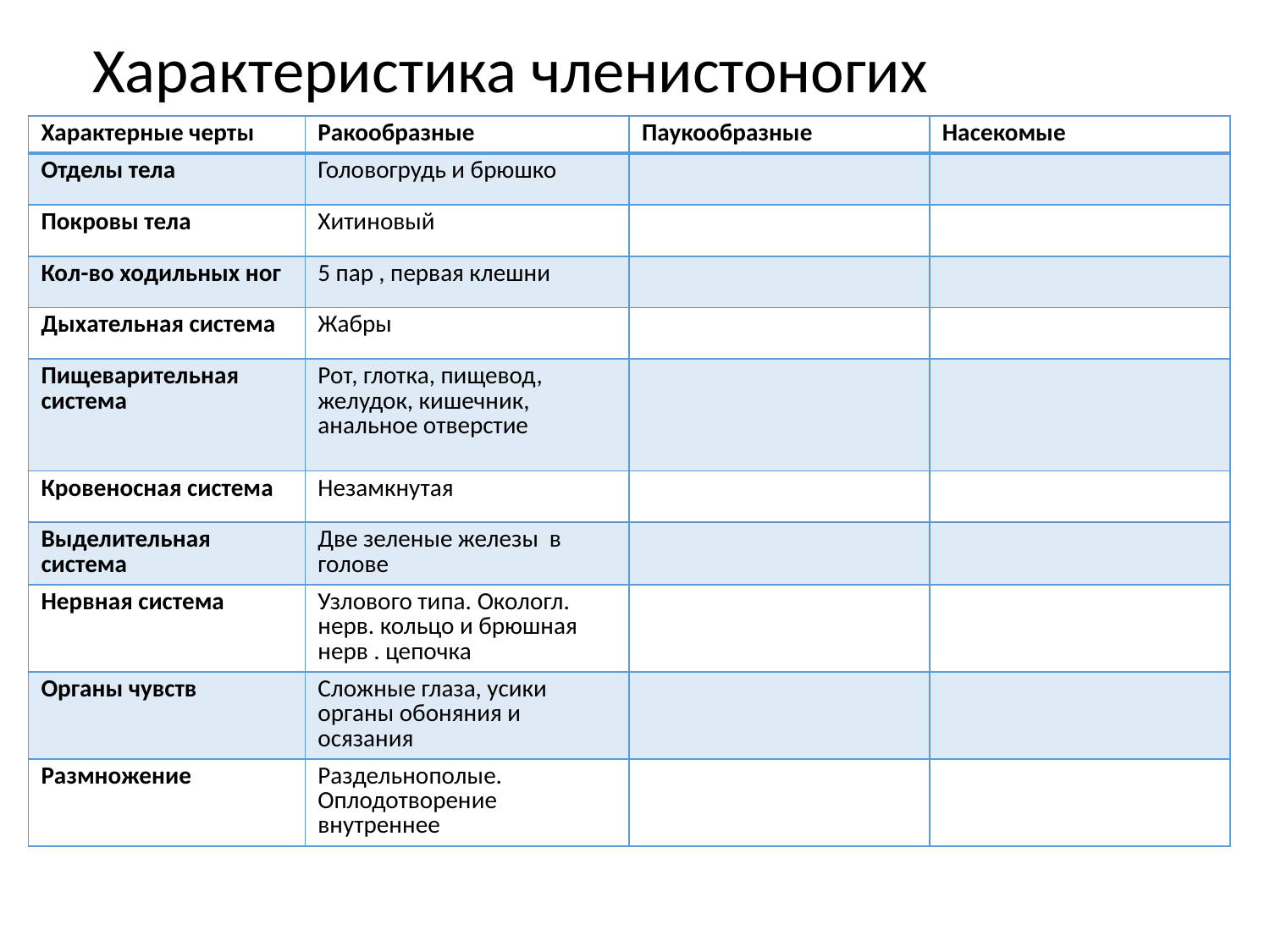

# Характеристика членистоногих
| Характерные черты | Ракообразные | Паукообразные | Насекомые |
| --- | --- | --- | --- |
| Отделы тела | Головогрудь и брюшко |  |  |
| Покровы тела | Хитиновый |  |  |
| Кол-во ходильных ног | 5 пар , первая клешни |  |  |
| Дыхательная система | Жабры |  |  |
| Пищеварительная система | Рот, глотка, пищевод, желудок, кишечник, анальное отверстие |  |  |
| Кровеносная система | Незамкнутая |  |  |
| Выделительная система | Две зеленые железы в голове |  |  |
| Нервная система | Узлового типа. Окологл. нерв. кольцо и брюшная нерв . цепочка |  |  |
| Органы чувств | Сложные глаза, усики органы обоняния и осязания |  |  |
| Размножение | Раздельнополые. Оплодотворение внутреннее |  |  |